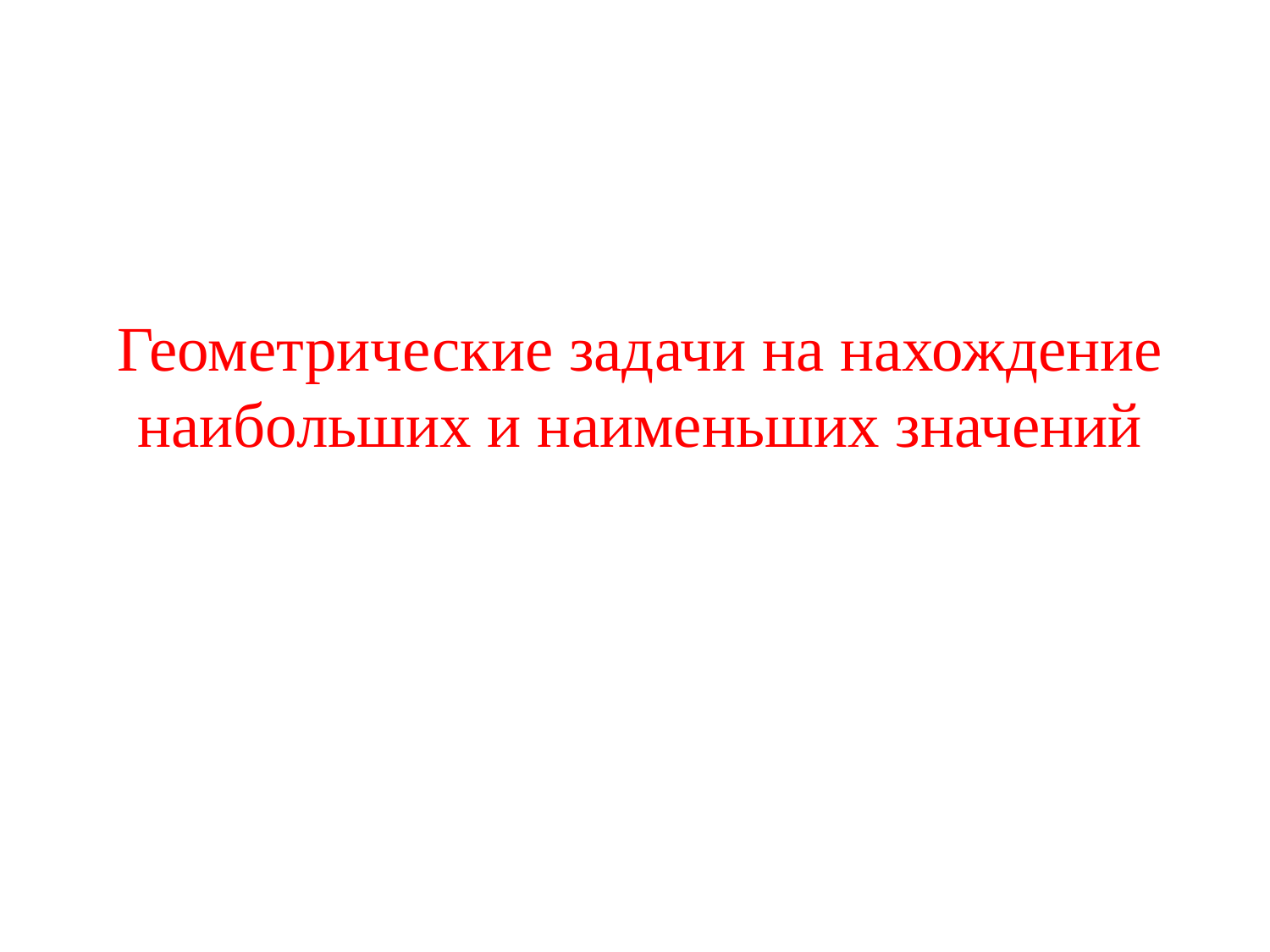

# Геометрические задачи на нахождение наибольших и наименьших значений